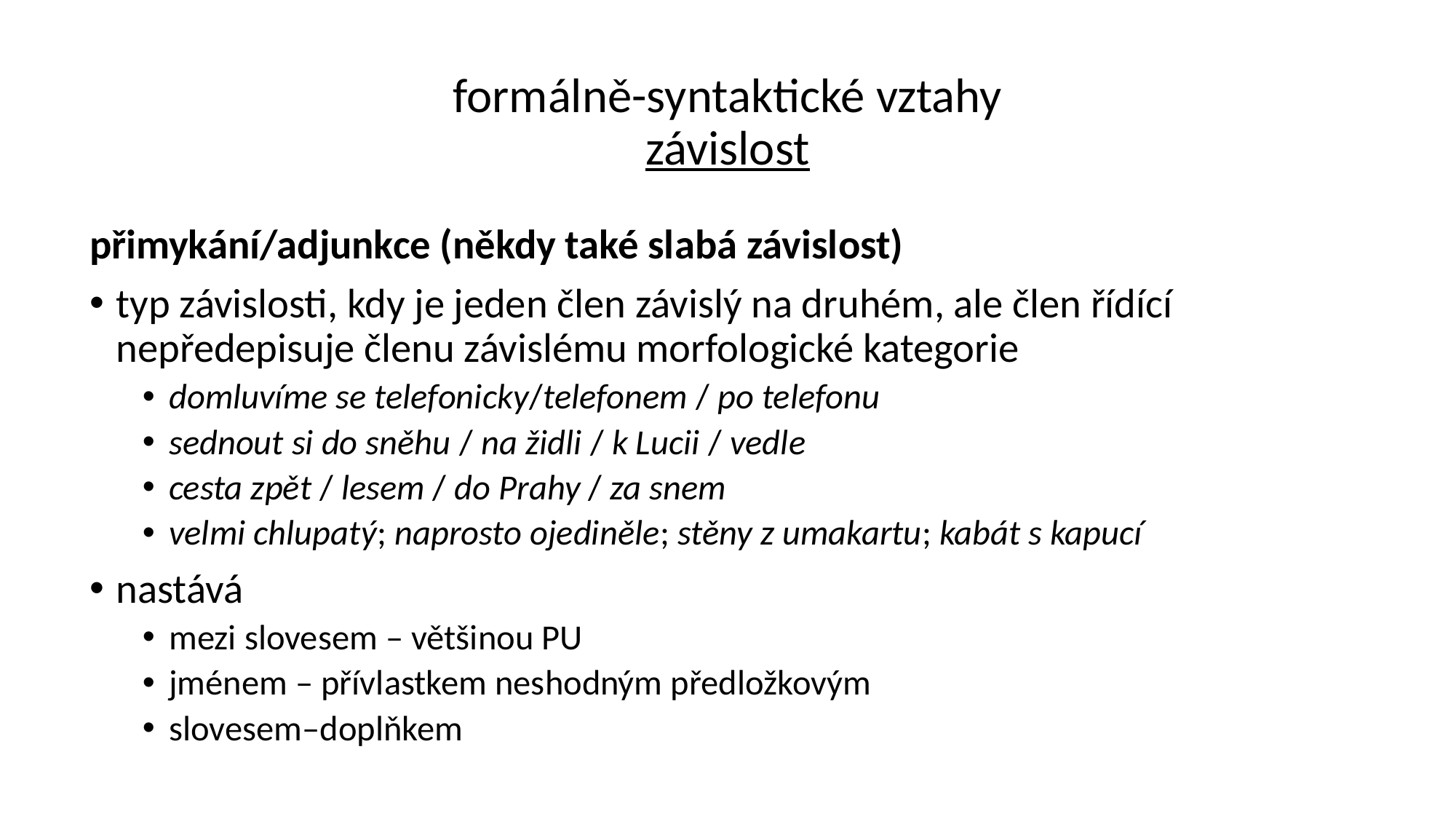

# formálně-syntaktické vztahy závislost
přimykání/adjunkce (někdy také slabá závislost)
typ závislosti, kdy je jeden člen závislý na druhém, ale člen řídící nepředepisuje členu závislému morfologické kategorie
domluvíme se telefonicky/telefonem / po telefonu
sednout si do sněhu / na židli / k Lucii / vedle
cesta zpět / lesem / do Prahy / za snem
velmi chlupatý; naprosto ojediněle; stěny z umakartu; kabát s kapucí
nastává
mezi slovesem – většinou PU
jménem – přívlastkem neshodným předložkovým
slovesem–doplňkem